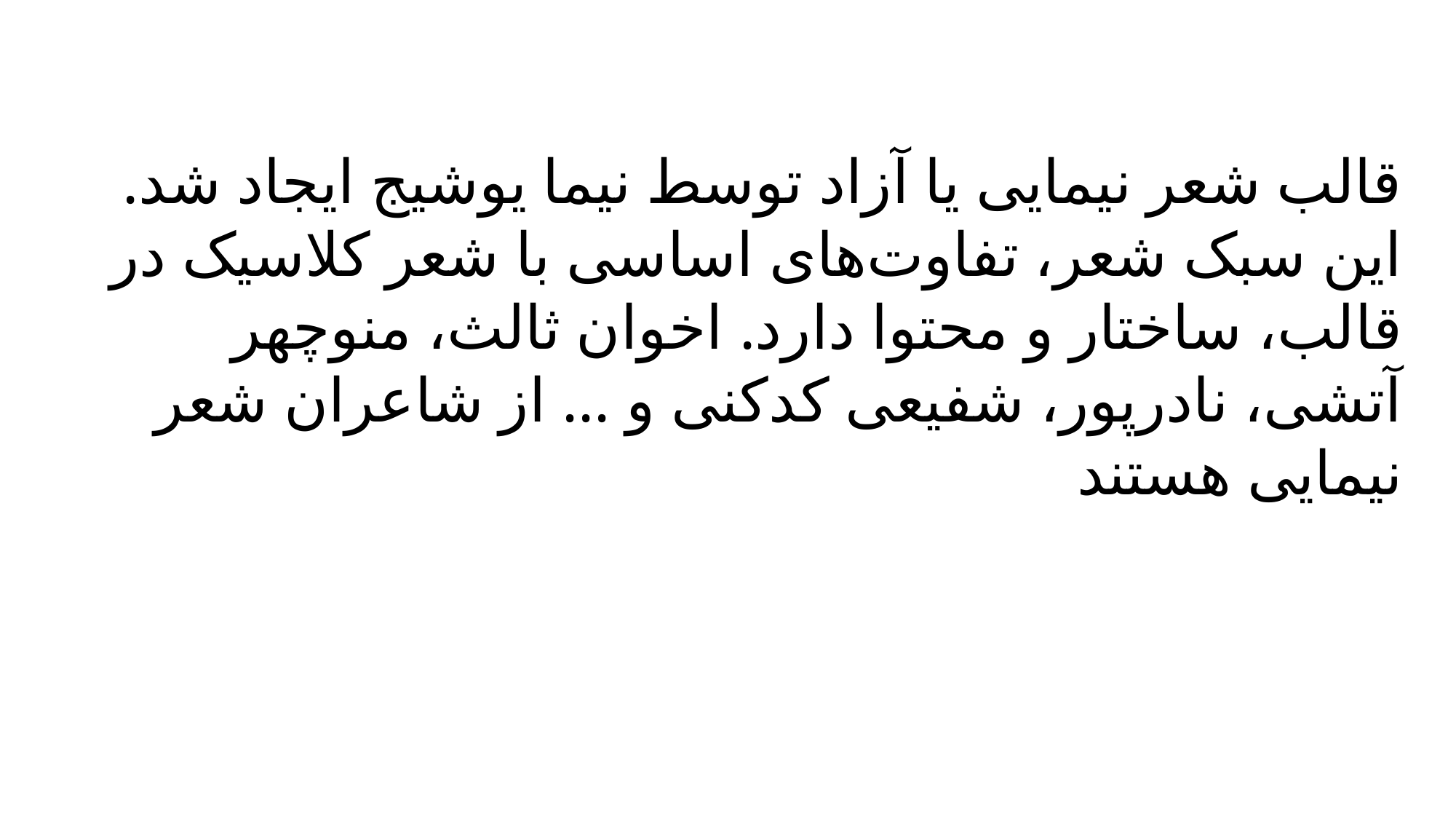

قالب شعر نیمایی یا آزاد توسط نیما یوشیج ایجاد شد. این سبک شعر، تفاوت‌های اساسی با شعر کلاسیک در قالب، ساختار و محتوا دارد. اخوان ثالث، منوچهر آتشی، نادرپور، شفیعی کدکنی و ... از شاعران شعر نیمایی هستند